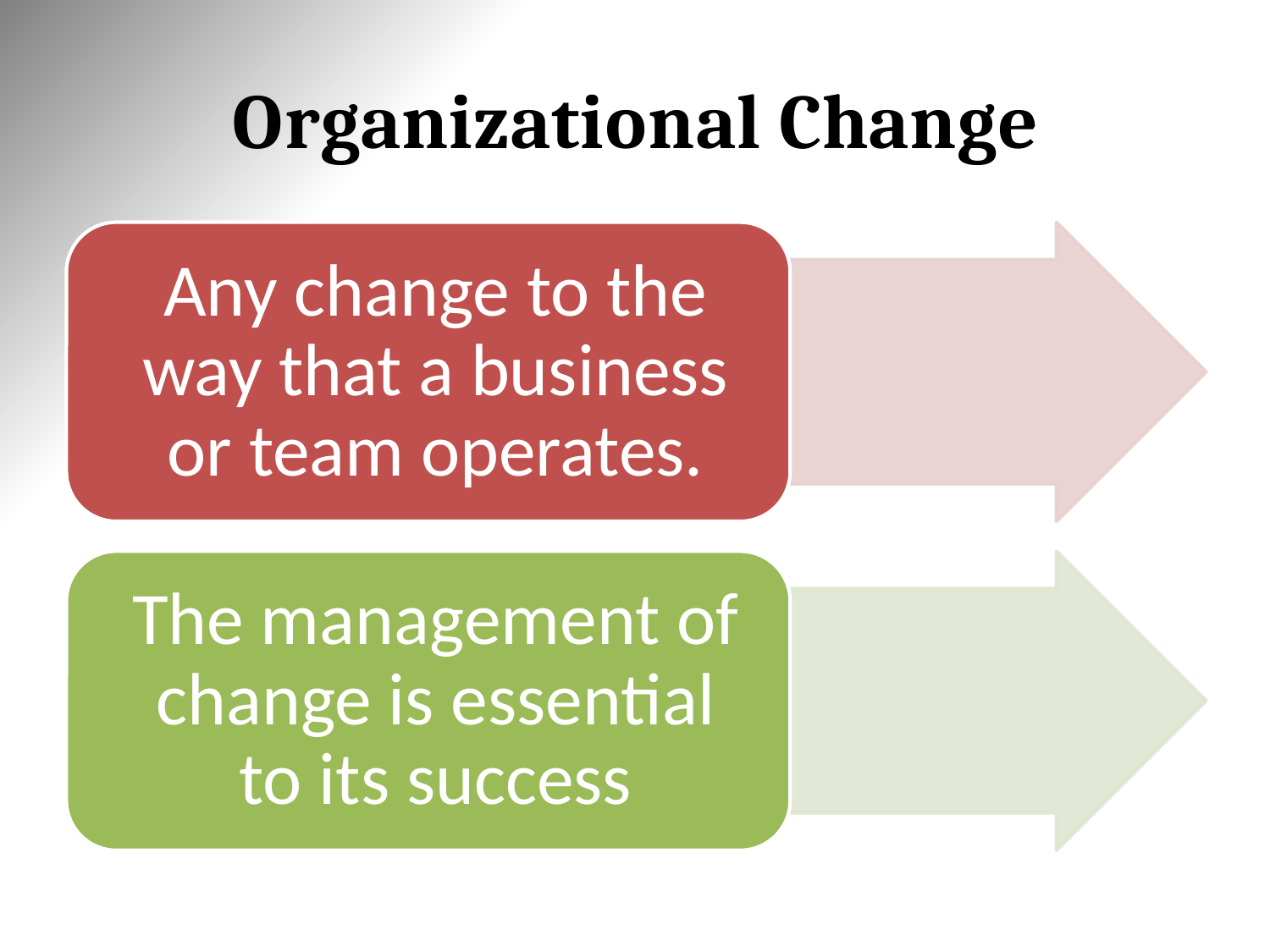

# Organizational Change
Any change to the way that a business or team operates.
The management of change is essential to its success